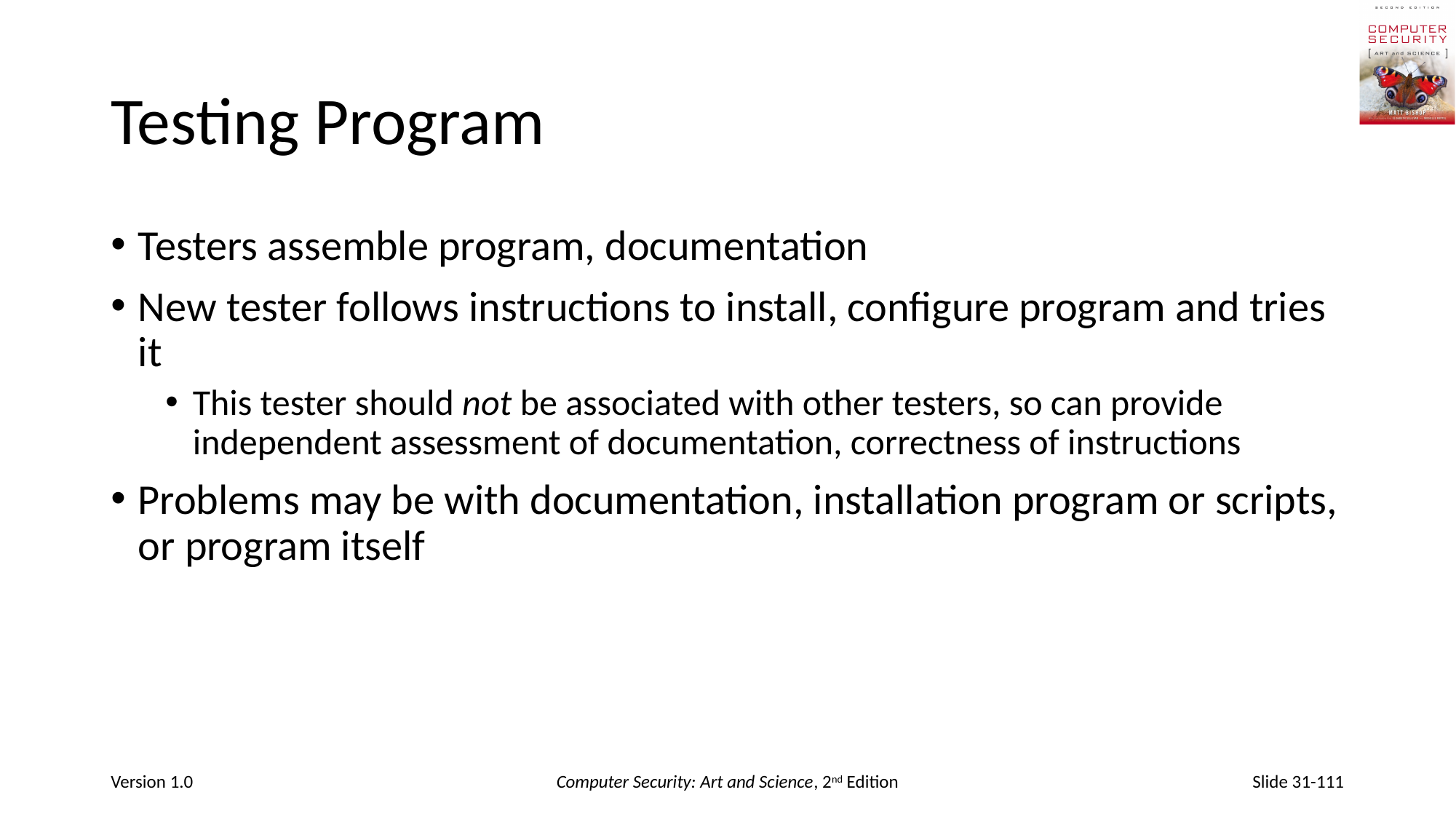

# Testing Program
Testers assemble program, documentation
New tester follows instructions to install, configure program and tries it
This tester should not be associated with other testers, so can provide independent assessment of documentation, correctness of instructions
Problems may be with documentation, installation program or scripts, or program itself
Version 1.0
Computer Security: Art and Science, 2nd Edition
Slide 31-111